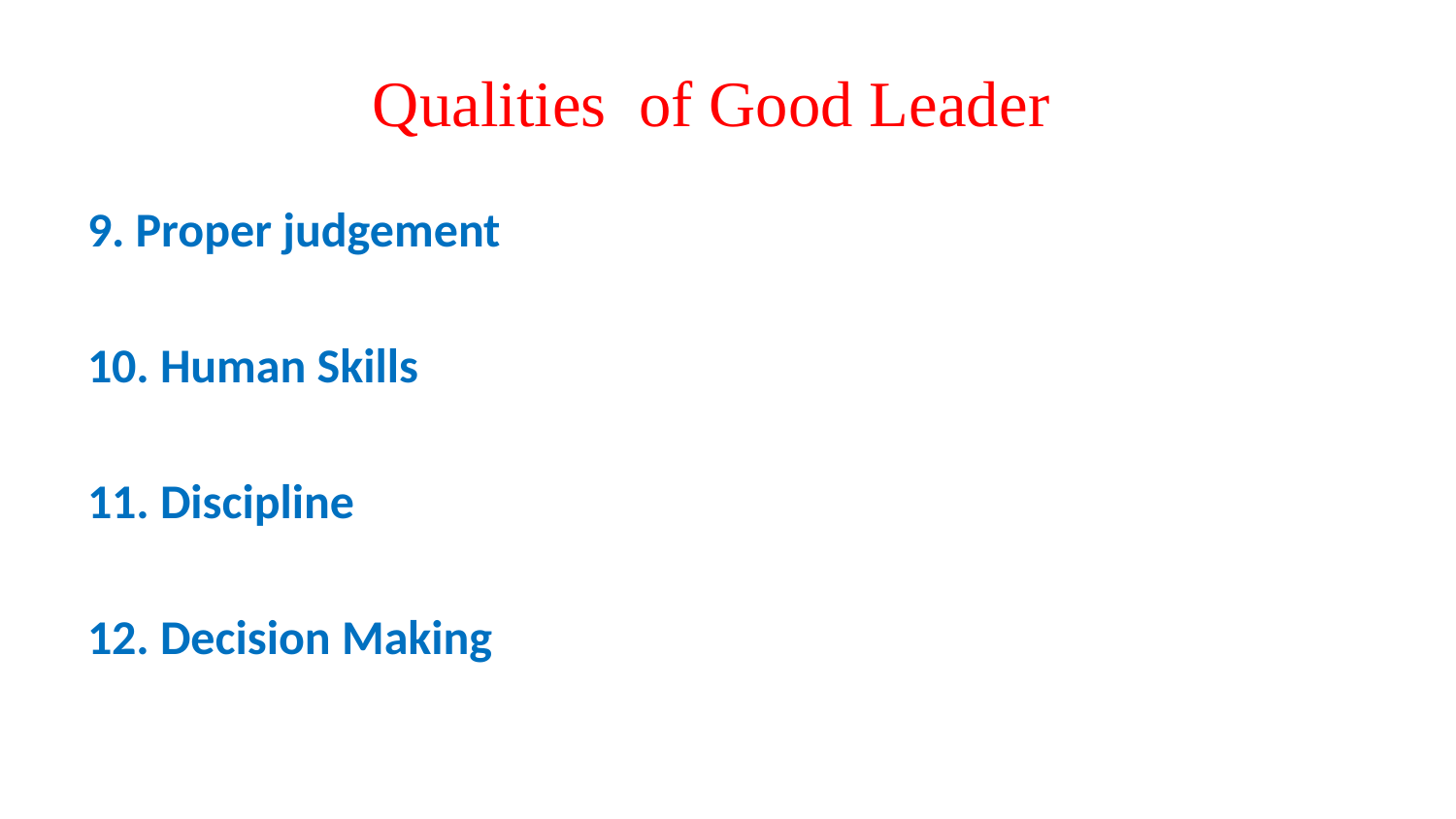

# Qualities  of Good Leader
9. Proper judgement

10. Human Skills

11. Discipline

12. Decision Making